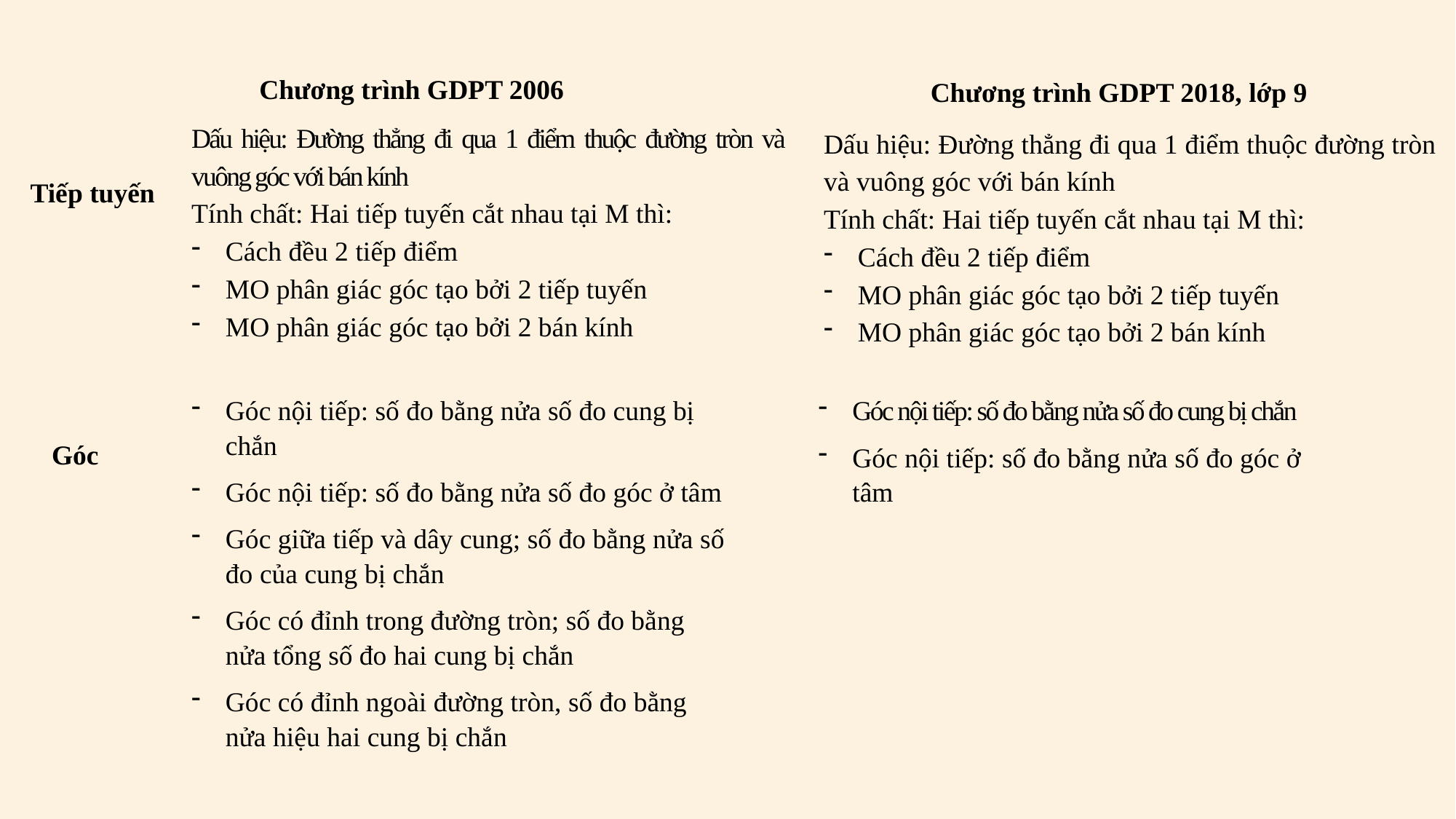

Chương trình GDPT 2006
Chương trình GDPT 2018, lớp 9
Dấu hiệu: Đường thẳng đi qua 1 điểm thuộc đường tròn và vuông góc với bán kính
Tính chất: Hai tiếp tuyến cắt nhau tại M thì:
Cách đều 2 tiếp điểm
MO phân giác góc tạo bởi 2 tiếp tuyến
MO phân giác góc tạo bởi 2 bán kính
Dấu hiệu: Đường thẳng đi qua 1 điểm thuộc đường tròn và vuông góc với bán kính
Tính chất: Hai tiếp tuyến cắt nhau tại M thì:
Cách đều 2 tiếp điểm
MO phân giác góc tạo bởi 2 tiếp tuyến
MO phân giác góc tạo bởi 2 bán kính
Tiếp tuyến
Góc nội tiếp: số đo bằng nửa số đo cung bị chắn
Góc nội tiếp: số đo bằng nửa số đo góc ở tâm
Góc giữa tiếp và dây cung; số đo bằng nửa số đo của cung bị chắn
Góc có đỉnh trong đường tròn; số đo bằng nửa tổng số đo hai cung bị chắn
Góc có đỉnh ngoài đường tròn, số đo bằng nửa hiệu hai cung bị chắn
Góc nội tiếp: số đo bằng nửa số đo cung bị chắn
Góc nội tiếp: số đo bằng nửa số đo góc ở tâm
Góc